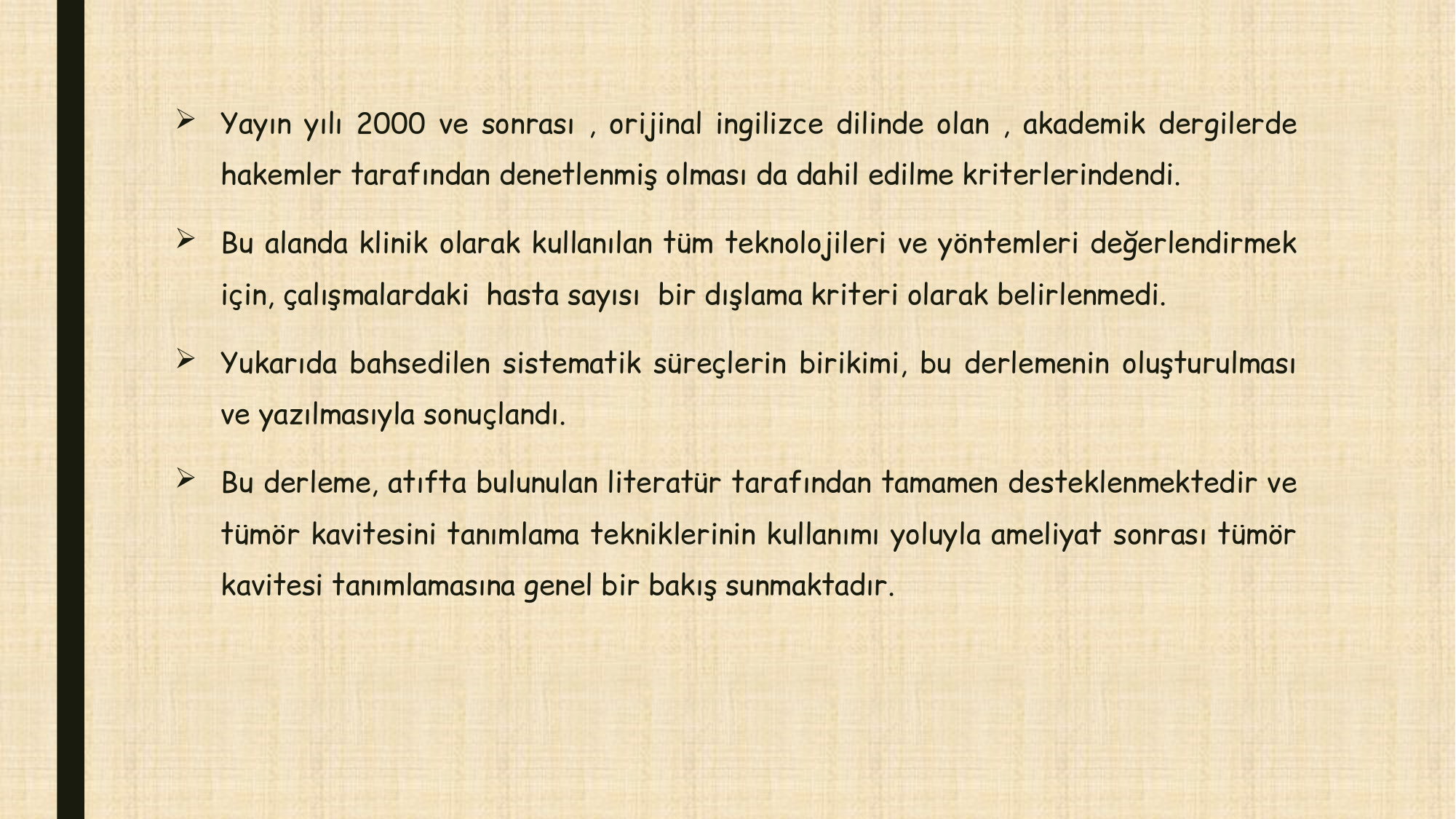

Yayın yılı 2000 ve sonrası , orijinal ingilizce dilinde olan , akademik dergilerde hakemler tarafından denetlenmiş olması da dahil edilme kriterlerindendi.
Bu alanda klinik olarak kullanılan tüm teknolojileri ve yöntemleri değerlendirmek için, çalışmalardaki  hasta sayısı  bir dışlama kriteri olarak belirlenmedi.
Yukarıda bahsedilen sistematik süreçlerin birikimi, bu derlemenin oluşturulması ve yazılmasıyla sonuçlandı.
Bu derleme, atıfta bulunulan literatür tarafından tamamen desteklenmektedir ve tümör kavitesini tanımlama tekniklerinin kullanımı yoluyla ameliyat sonrası tümör kavitesi tanımlamasına genel bir bakış sunmaktadır.